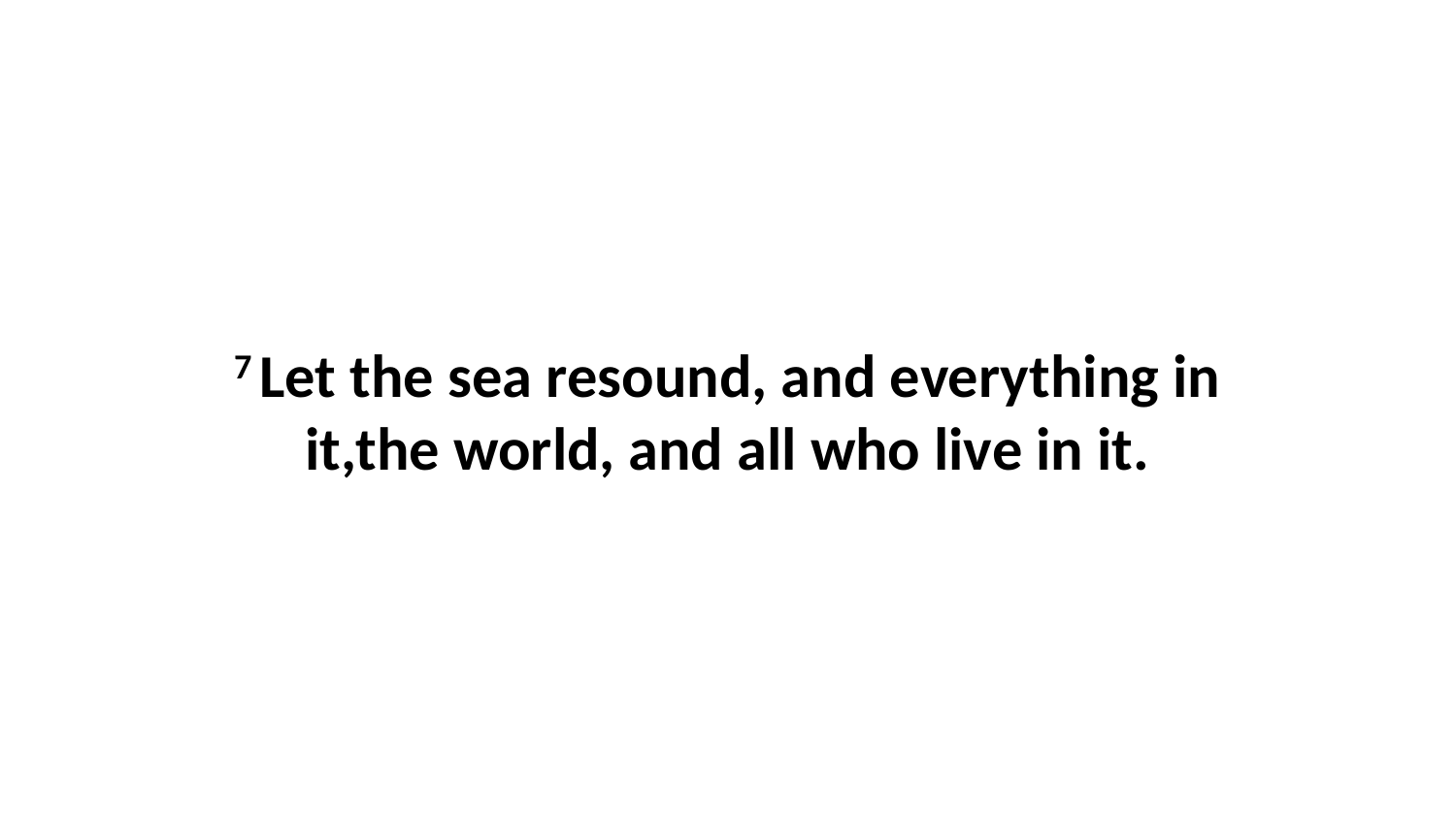

7 Let the sea resound, and everything in it,the world, and all who live in it.